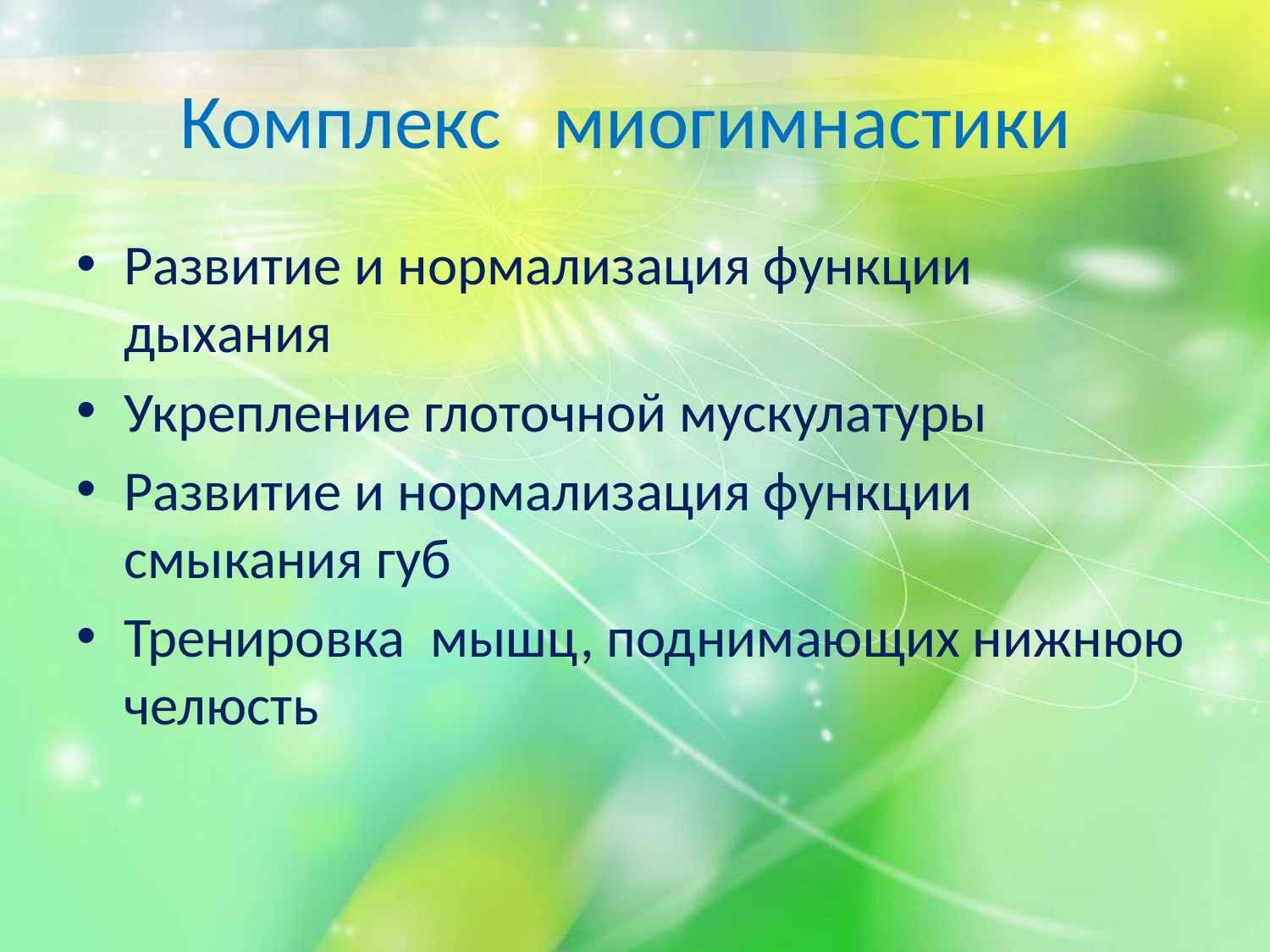

# Комплекс   миогимнастики
Развитие и нормализация функции дыхания
Укрепление глоточной мускулатуры
Развитие и нормализация функции смыкания губ
Тренировка  мышц, поднимающих нижнюю челюсть